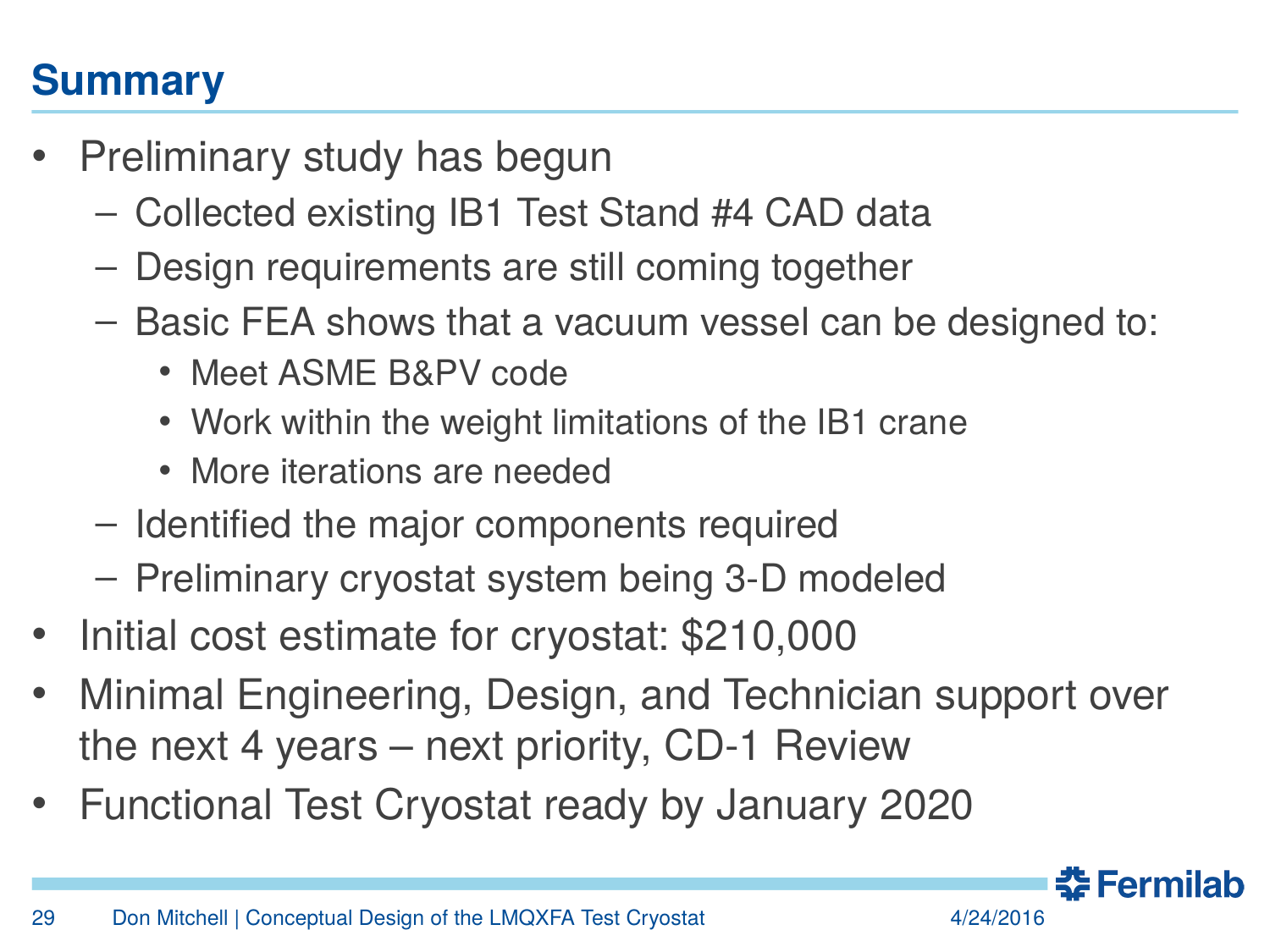

# Summary
Preliminary study has begun
Collected existing IB1 Test Stand #4 CAD data
Design requirements are still coming together
Basic FEA shows that a vacuum vessel can be designed to:
Meet ASME B&PV code
Work within the weight limitations of the IB1 crane
More iterations are needed
Identified the major components required
Preliminary cryostat system being 3-D modeled
Initial cost estimate for cryostat: $210,000
Minimal Engineering, Design, and Technician support over the next 4 years – next priority, CD-1 Review
Functional Test Cryostat ready by January 2020

29
Don Mitchell | Conceptual Design of the LMQXFA Test Cryostat
4/24/2016